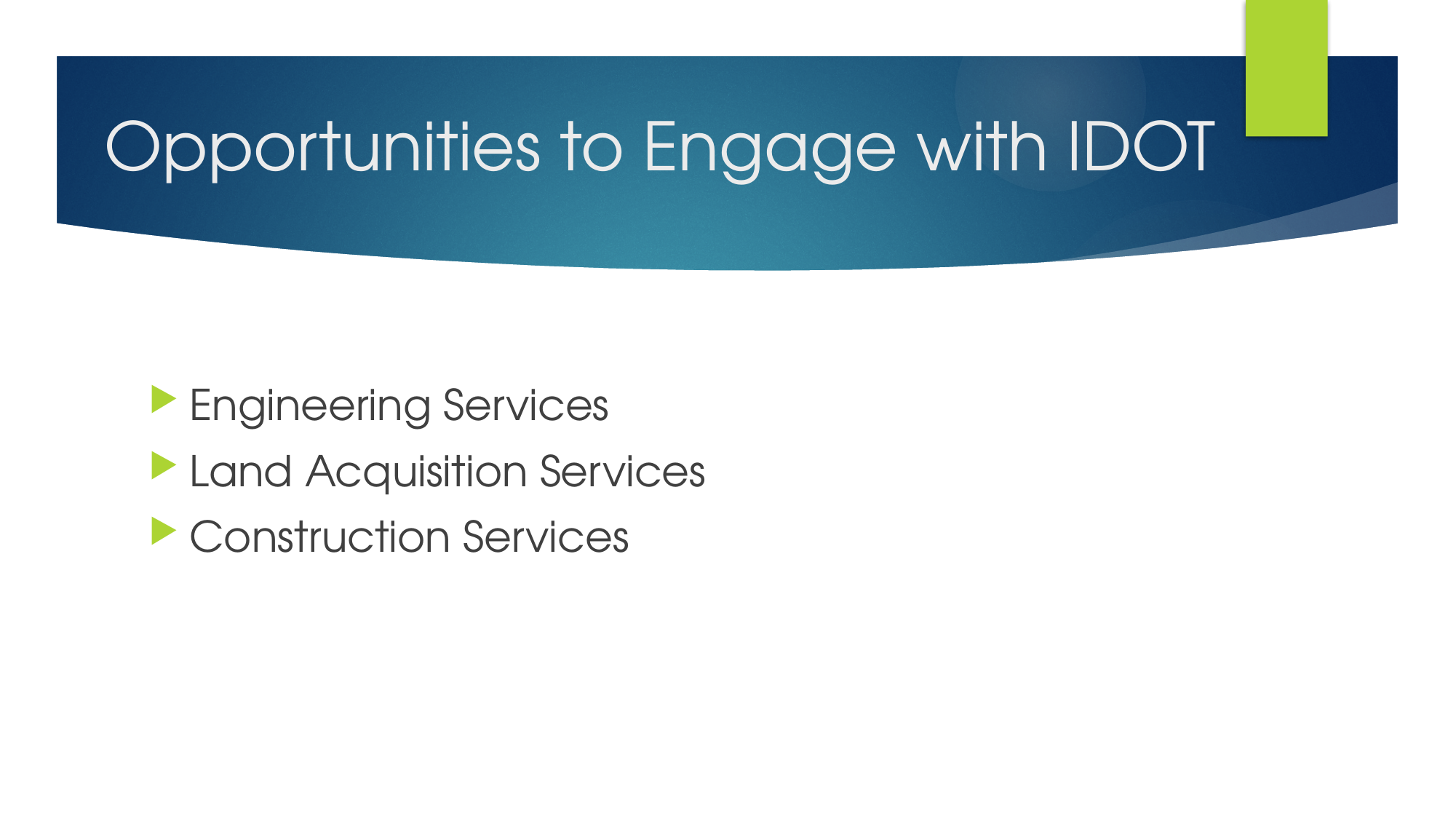

# Opportunities to Engage with IDOT
Engineering Services
Land Acquisition Services
Construction Services